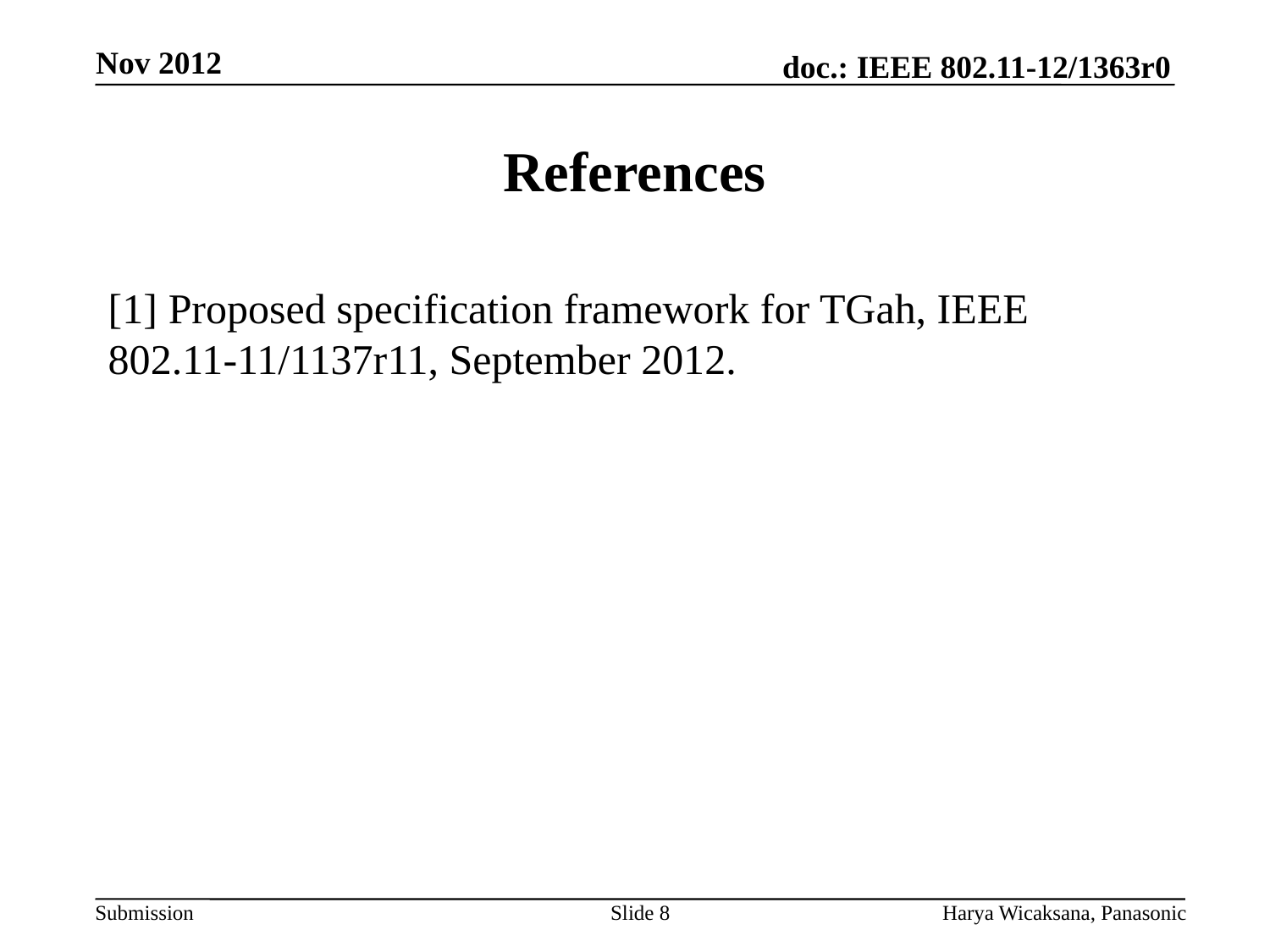

Nov 2012
# References
[1] Proposed specification framework for TGah, IEEE 802.11-11/1137r11, September 2012.
Slide 8
Harya Wicaksana, Panasonic